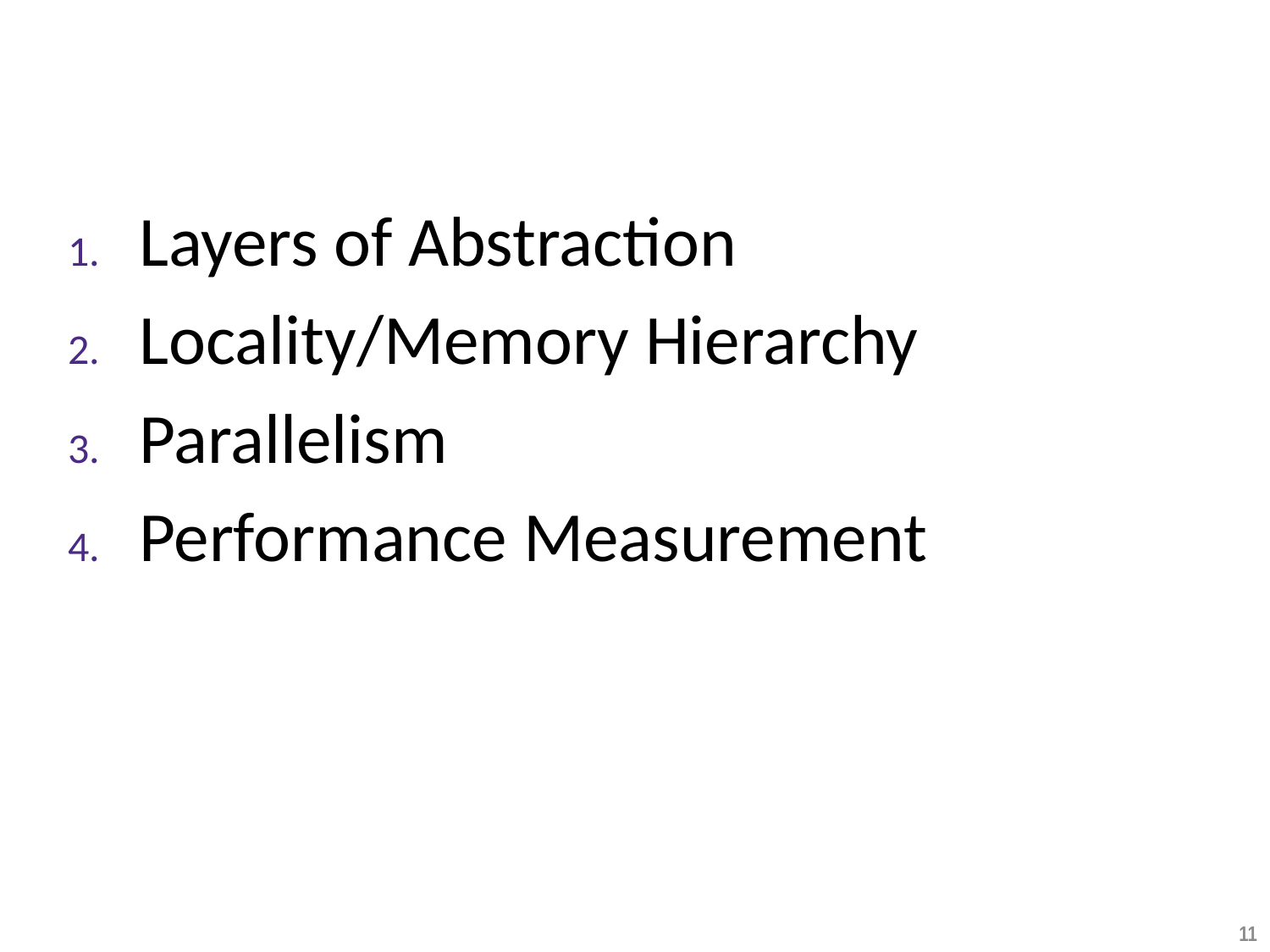

Layers of Abstraction
Locality/Memory Hierarchy
Parallelism
Performance Measurement
11